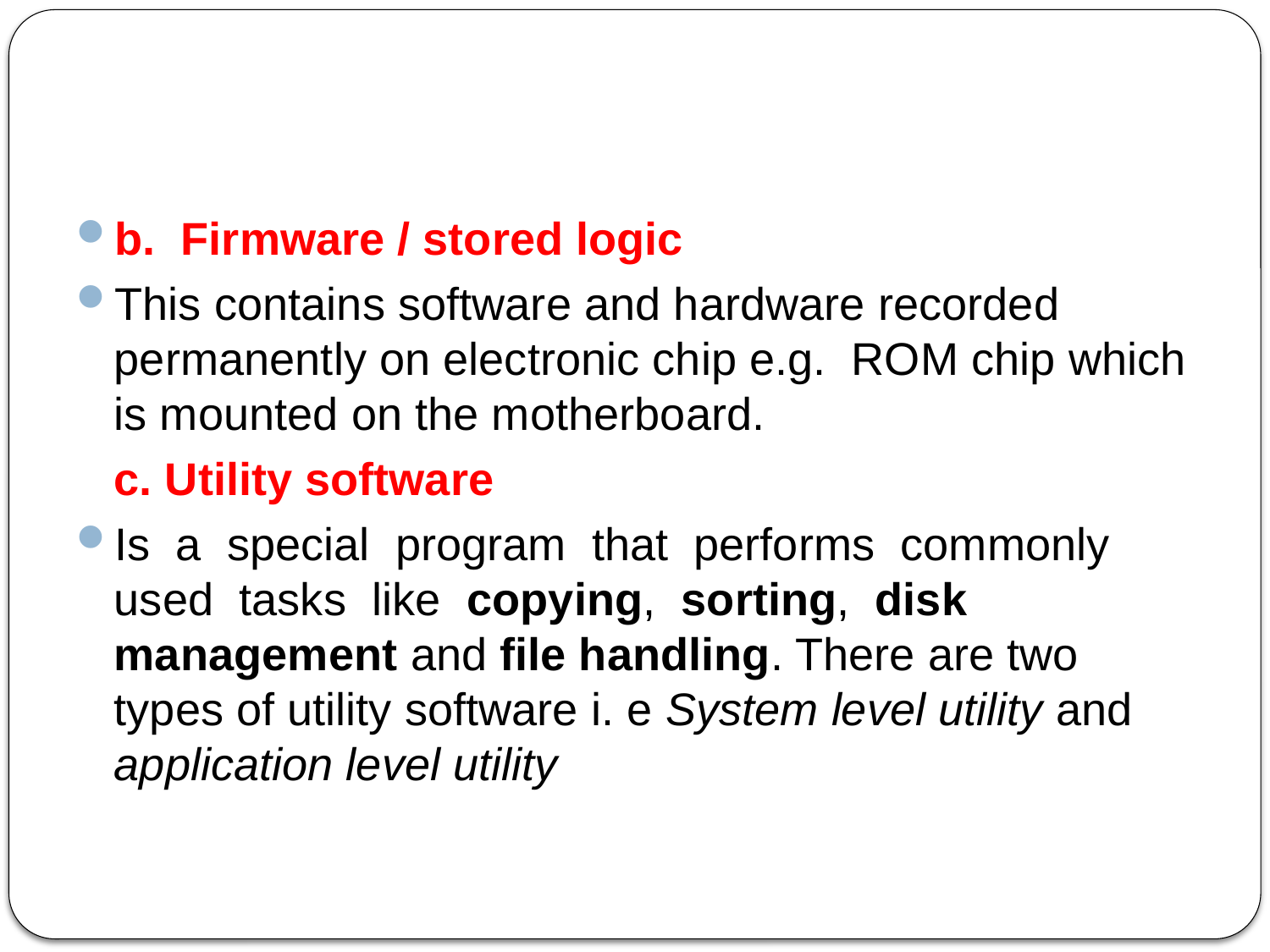

b.  Firmware / stored logic
This contains software and hardware recorded permanently on electronic chip e.g.  ROM chip which is mounted on the motherboard.
	c. Utility software
Is  a  special  program  that  performs  commonly  used  tasks  like  copying,  sorting,  disk management and file handling. There are two types of utility software i. e System level utility and application level utility